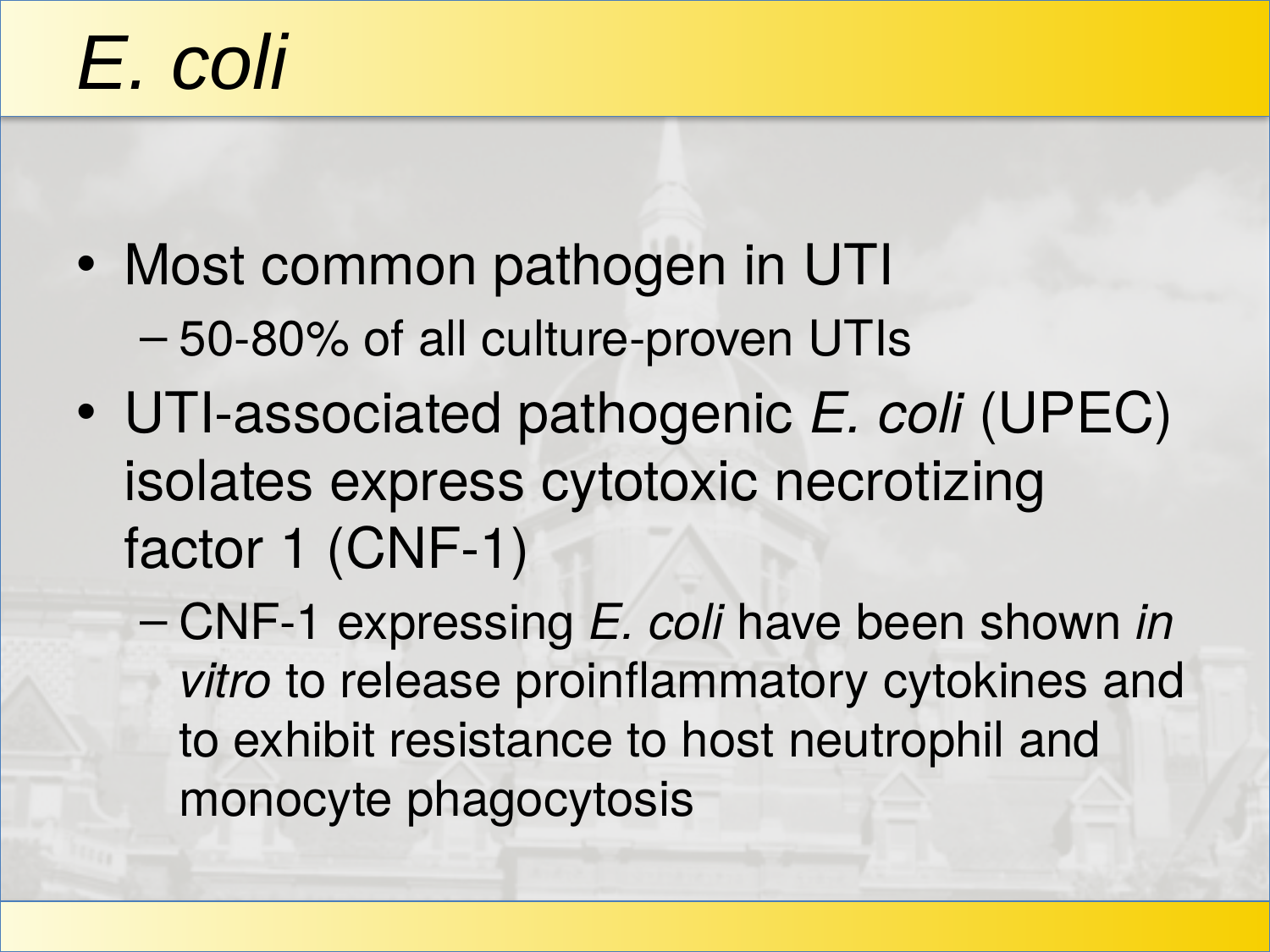

# E. coli
Most common pathogen in UTI
50-80% of all culture-proven UTIs
UTI-associated pathogenic E. coli (UPEC) isolates express cytotoxic necrotizing factor 1 (CNF-1)
CNF-1 expressing E. coli have been shown in vitro to release proinflammatory cytokines and to exhibit resistance to host neutrophil and monocyte phagocytosis